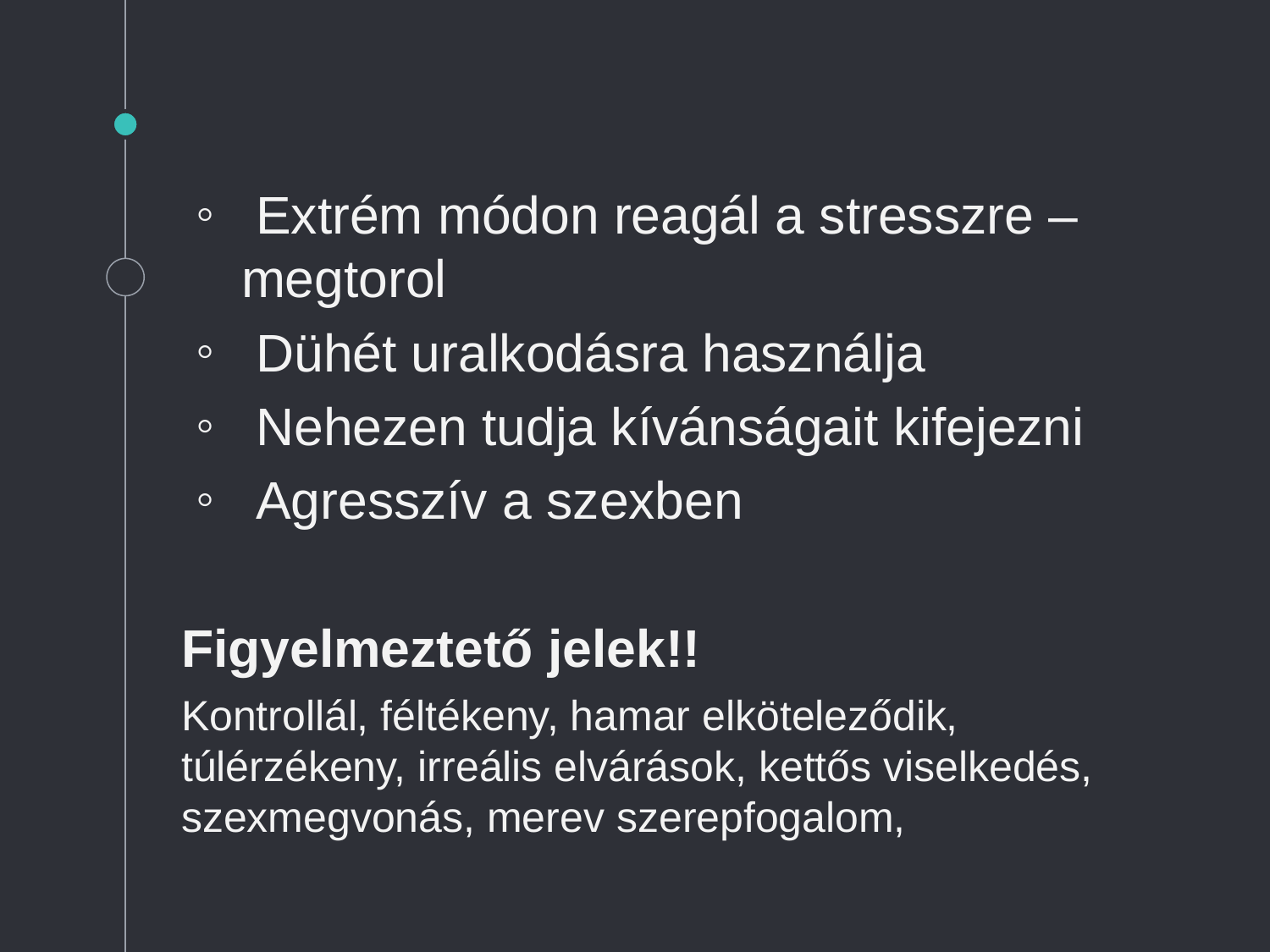

#
 Extrém módon reagál a stresszre – megtorol
 Dühét uralkodásra használja
 Nehezen tudja kívánságait kifejezni
 Agresszív a szexben

Figyelmeztető jelek!!
Kontrollál, féltékeny, hamar elköteleződik, túlérzékeny, irreális elvárások, kettős viselkedés, szexmegvonás, merev szerepfogalom,